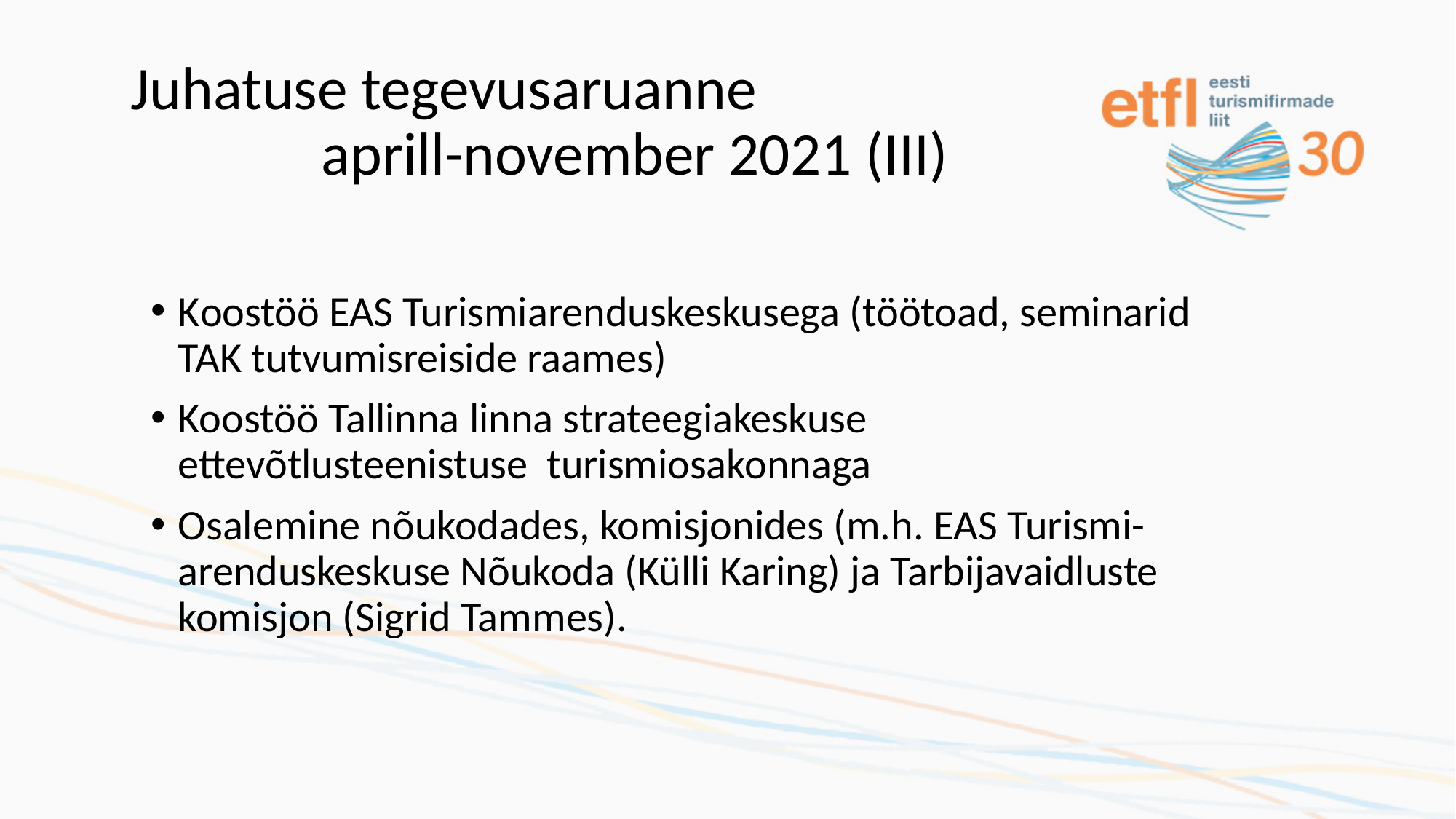

# Juhatuse tegevusaruanne                             aprill-november 2021 (III)

Koostöö EAS Turismiarenduskeskusega (töötoad, seminarid TAK tutvumisreiside raames)
Koostöö Tallinna linna strateegiakeskuse ettevõtlusteenistuse  turismiosakonnaga
Osalemine nõukodades, komisjonides (m.h. EAS Turismi-arenduskeskuse Nõukoda (Külli Karing) ja Tarbijavaidluste komisjon (Sigrid Tammes).